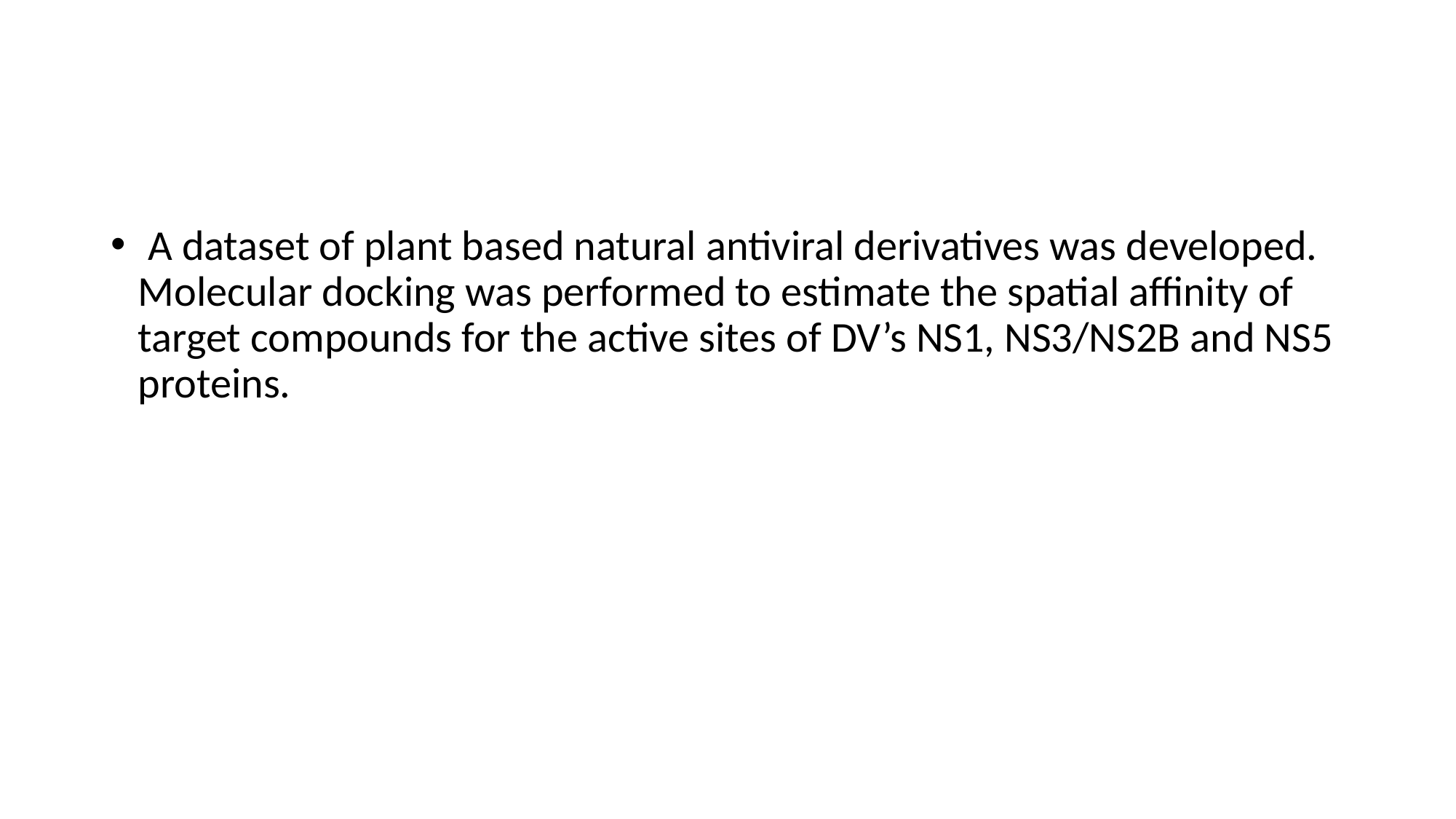

#
 A dataset of plant based natural antiviral derivatives was developed. Molecular docking was performed to estimate the spatial affinity of target compounds for the active sites of DV’s NS1, NS3/NS2B and NS5 proteins.